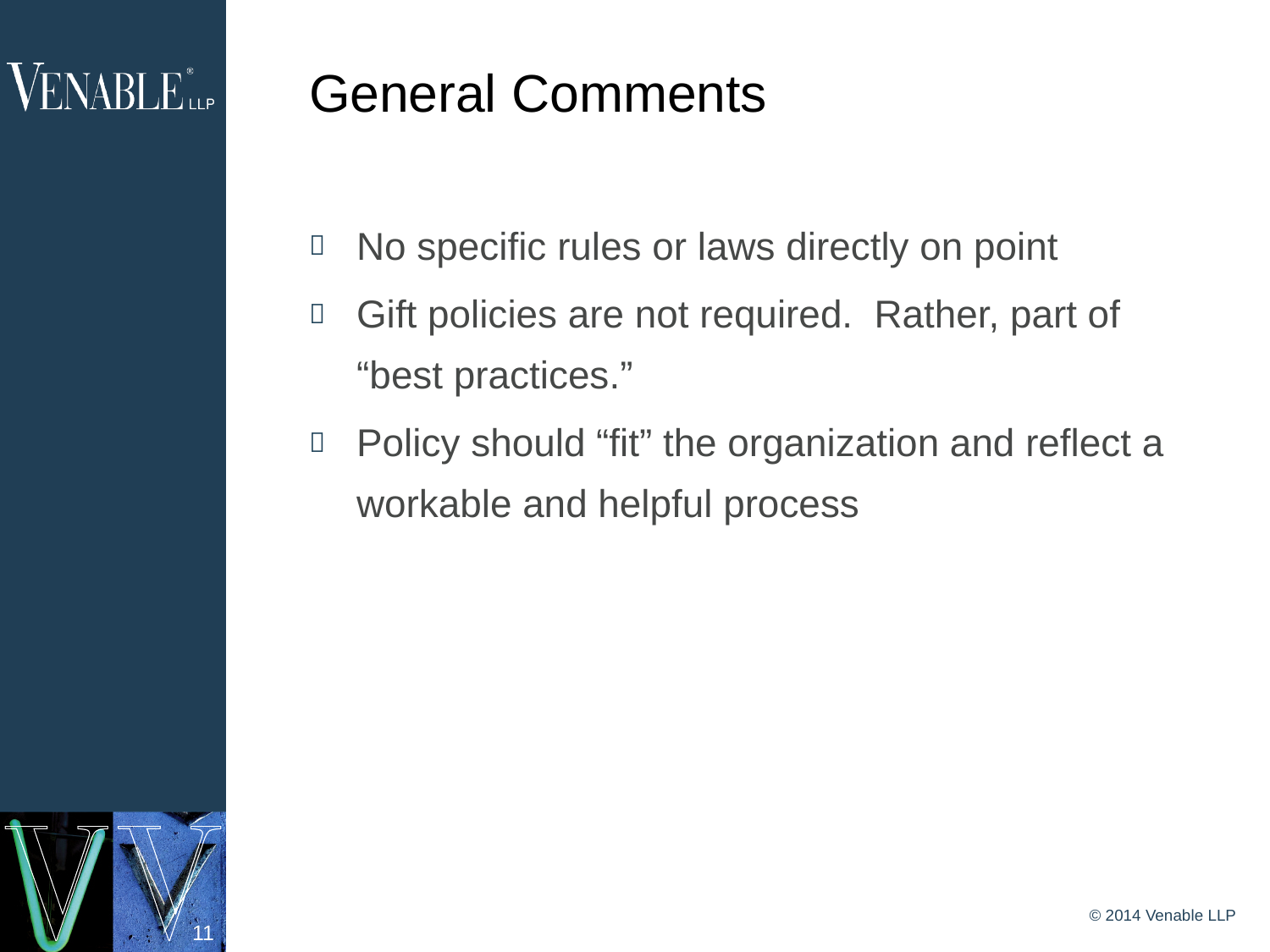

# General Comments
No specific rules or laws directly on point
Gift policies are not required.  Rather, part of “best practices.”
Policy should “fit” the organization and reflect a workable and helpful process
© 2014 Venable LLP